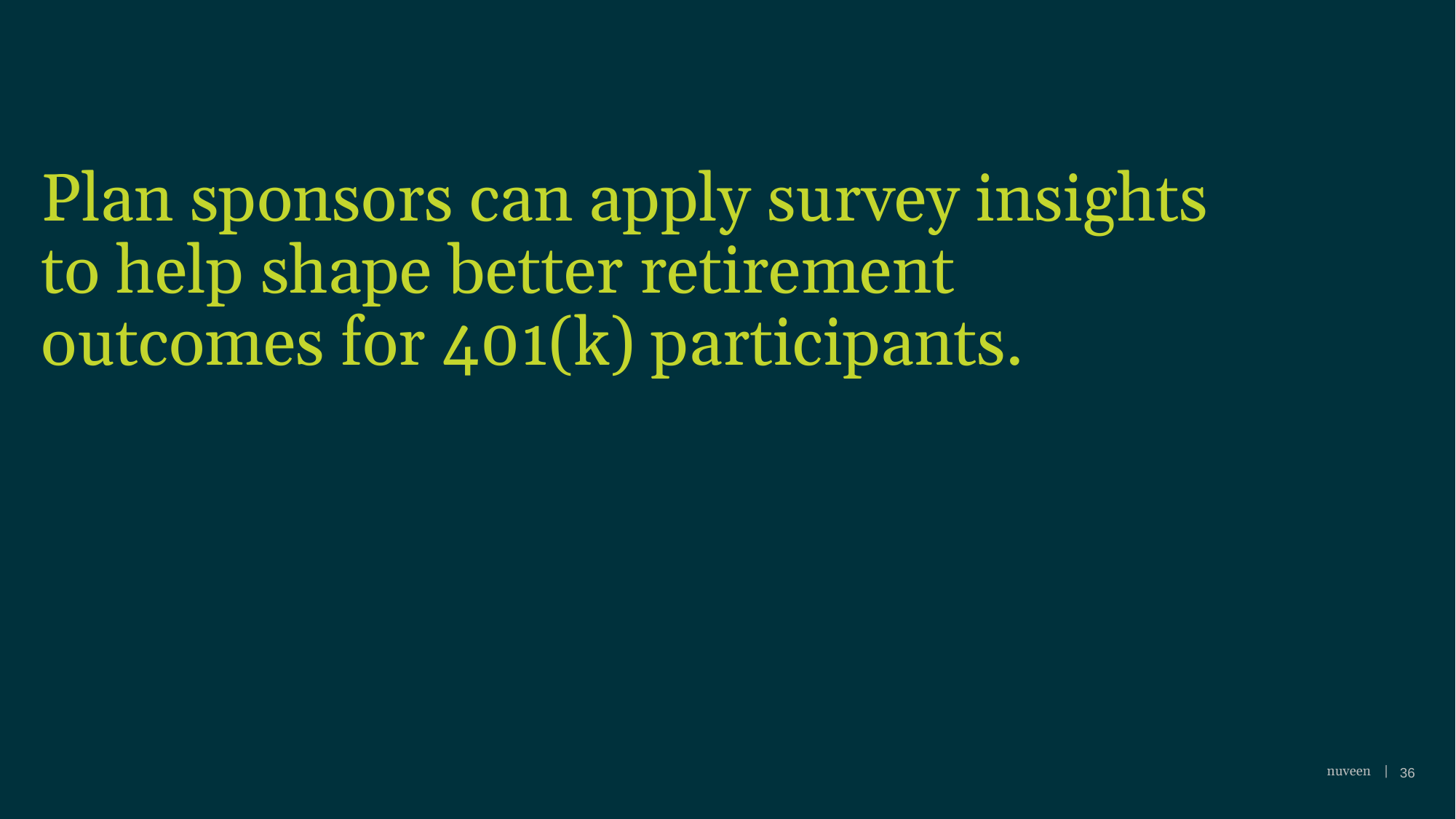

# Plan sponsors can apply survey insights to help shape better retirement outcomes for 401(k) participants.

36